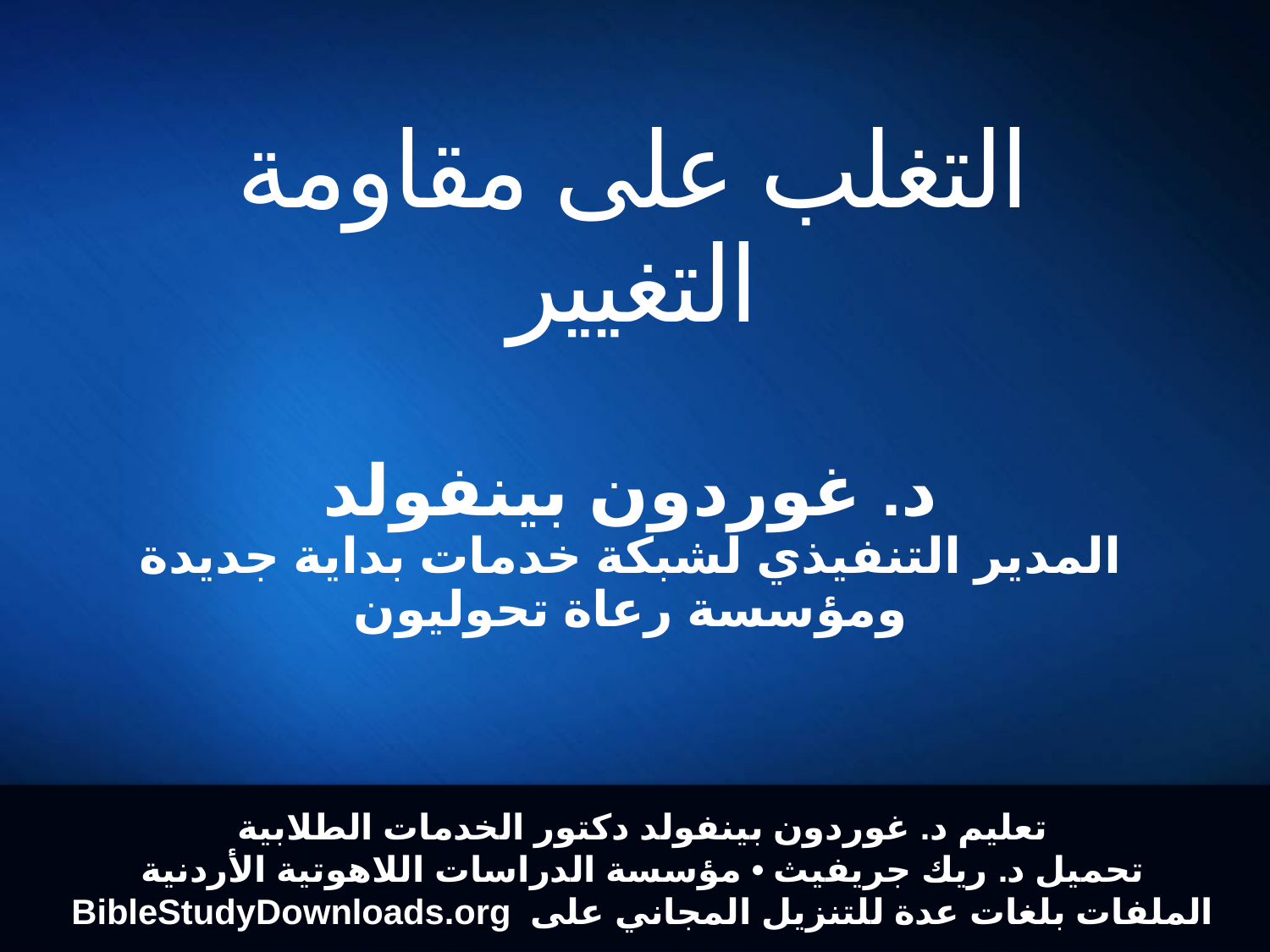

# التغلب على مقاومة التغيير
د. غوردون بينفولد
المدير التنفيذي لشبكة خدمات بداية جديدة
ومؤسسة رعاة تحوليون
تعليم د. غوردون بينفولد دكتور الخدمات الطلابية
تحميل د. ريك جريفيث • مؤسسة الدراسات اللاهوتية الأردنية
الملفات بلغات عدة للتنزيل المجاني على  BibleStudyDownloads.org